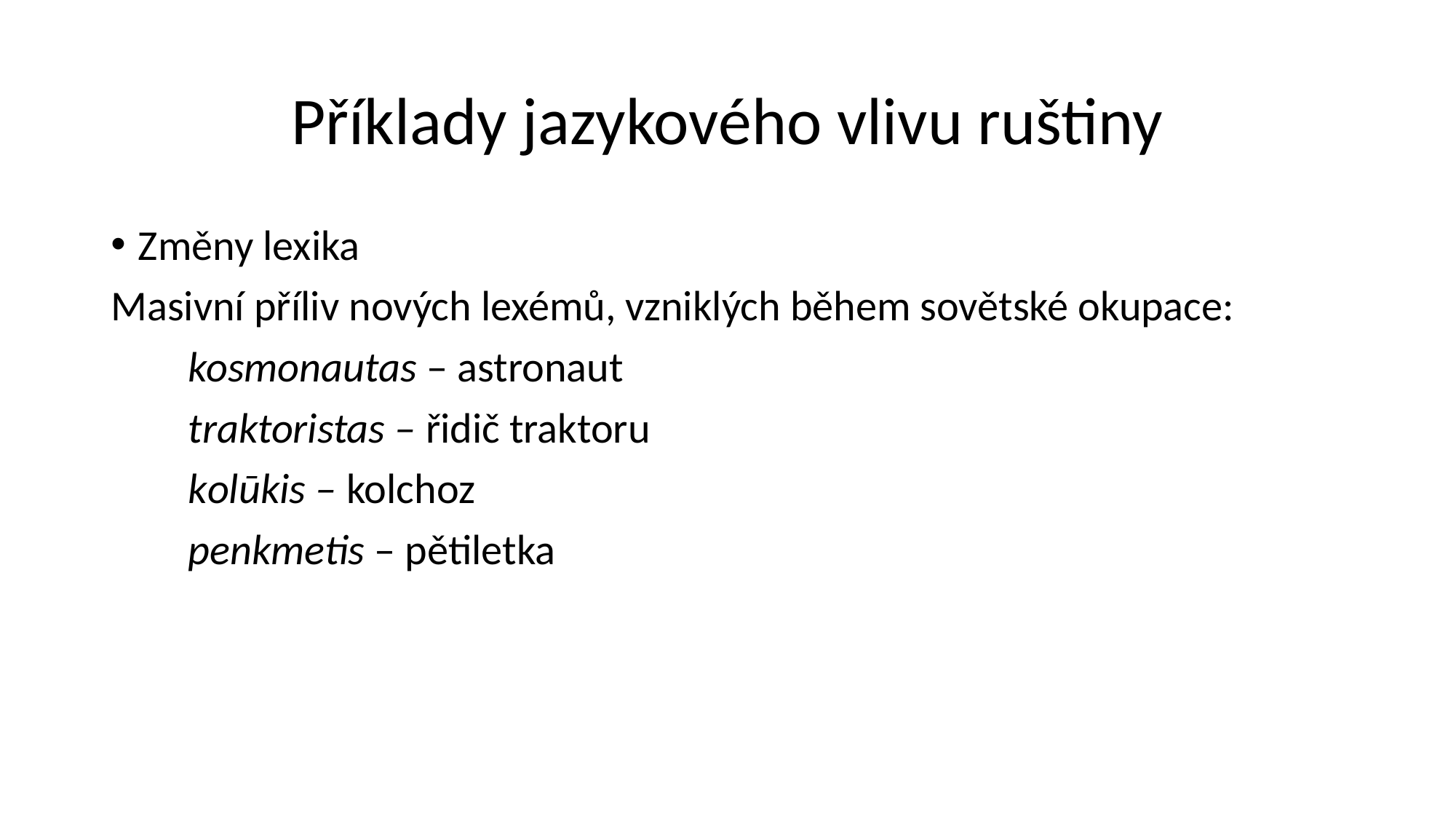

# Příklady jazykového vlivu ruštiny
Změny lexika
Masivní příliv nových lexémů, vzniklých během sovětské okupace:
        kosmonautas – astronaut
        traktoristas – řidič traktoru
        kolūkis – kolchoz
        penkmetis – pětiletka